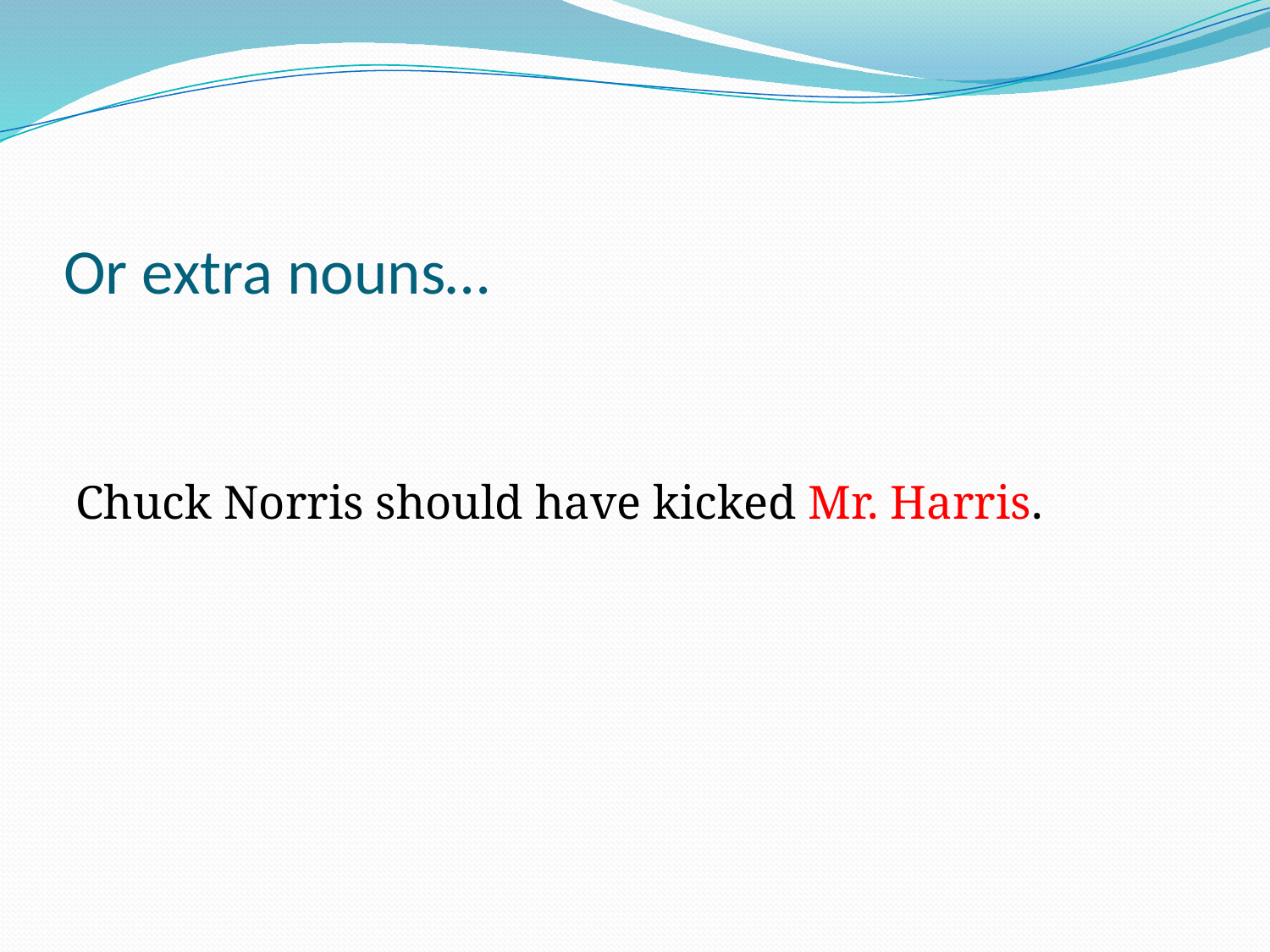

# Or extra nouns…

Chuck Norris should have kicked Mr. Harris.